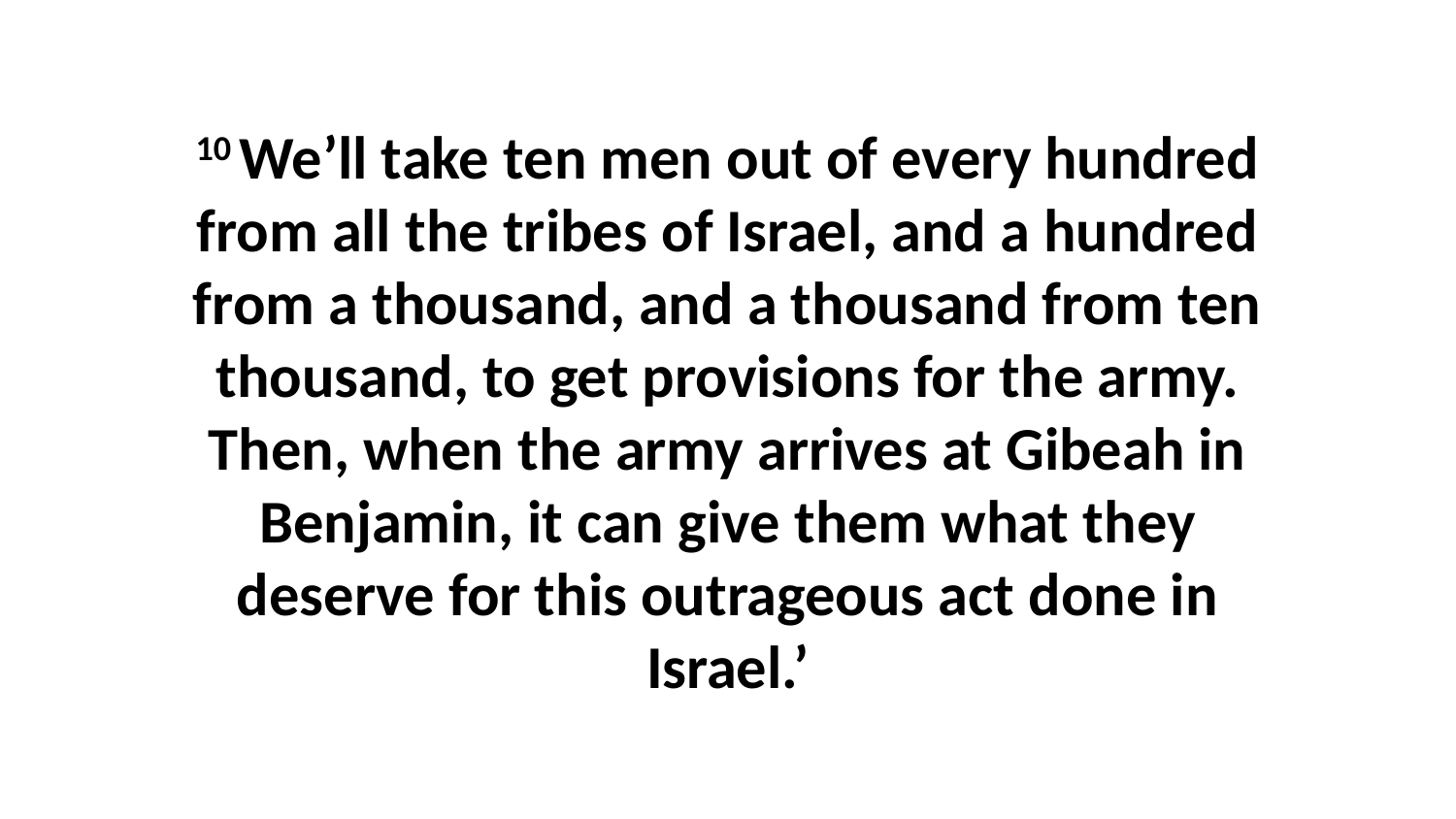

10 We’ll take ten men out of every hundred from all the tribes of Israel, and a hundred from a thousand, and a thousand from ten thousand, to get provisions for the army. Then, when the army arrives at Gibeah in Benjamin, it can give them what they deserve for this outrageous act done in Israel.’